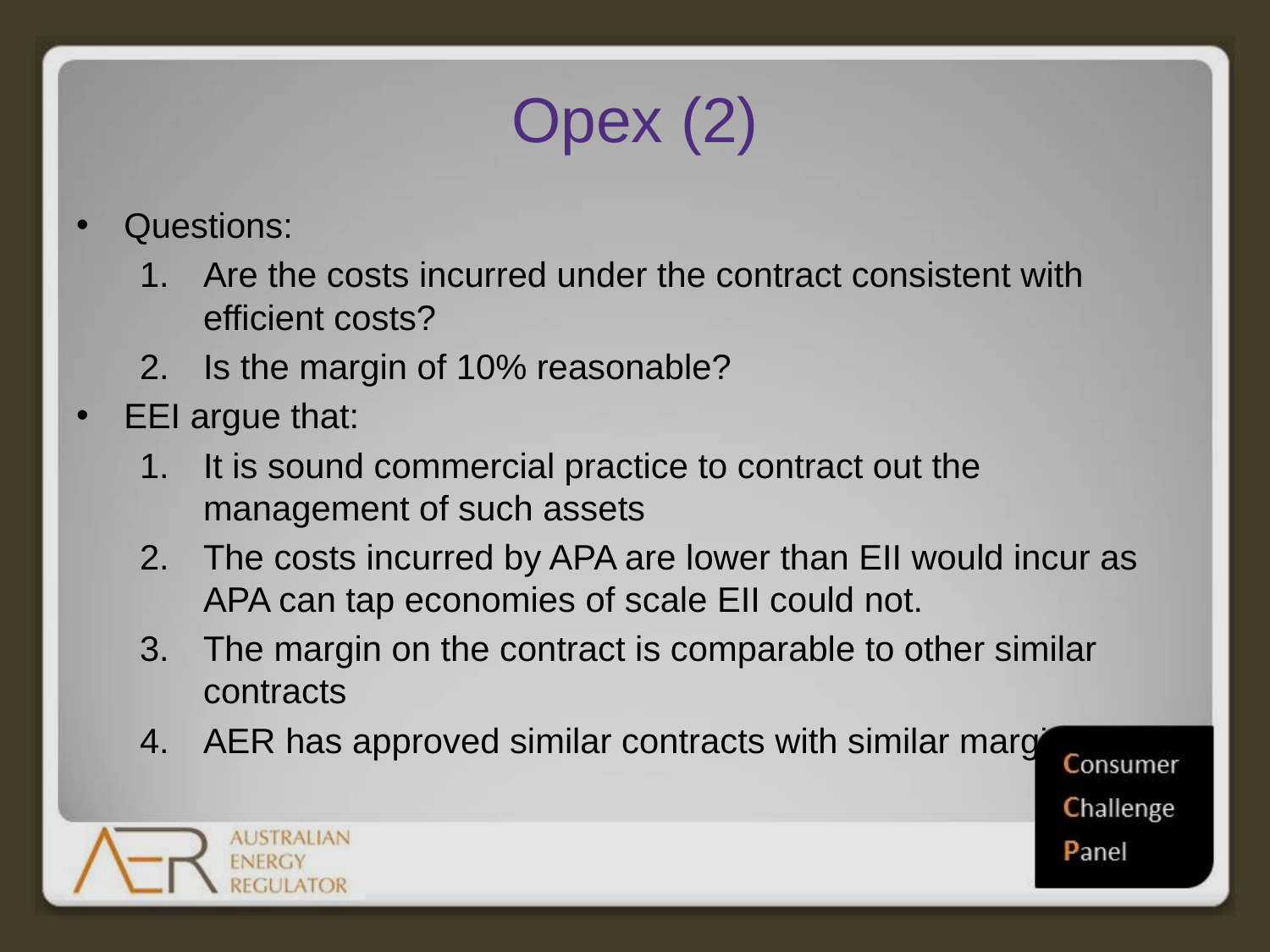

# Opex (2)
Questions:
Are the costs incurred under the contract consistent with efficient costs?
Is the margin of 10% reasonable?
EEI argue that:
It is sound commercial practice to contract out the management of such assets
The costs incurred by APA are lower than EII would incur as APA can tap economies of scale EII could not.
The margin on the contract is comparable to other similar contracts
AER has approved similar contracts with similar margins